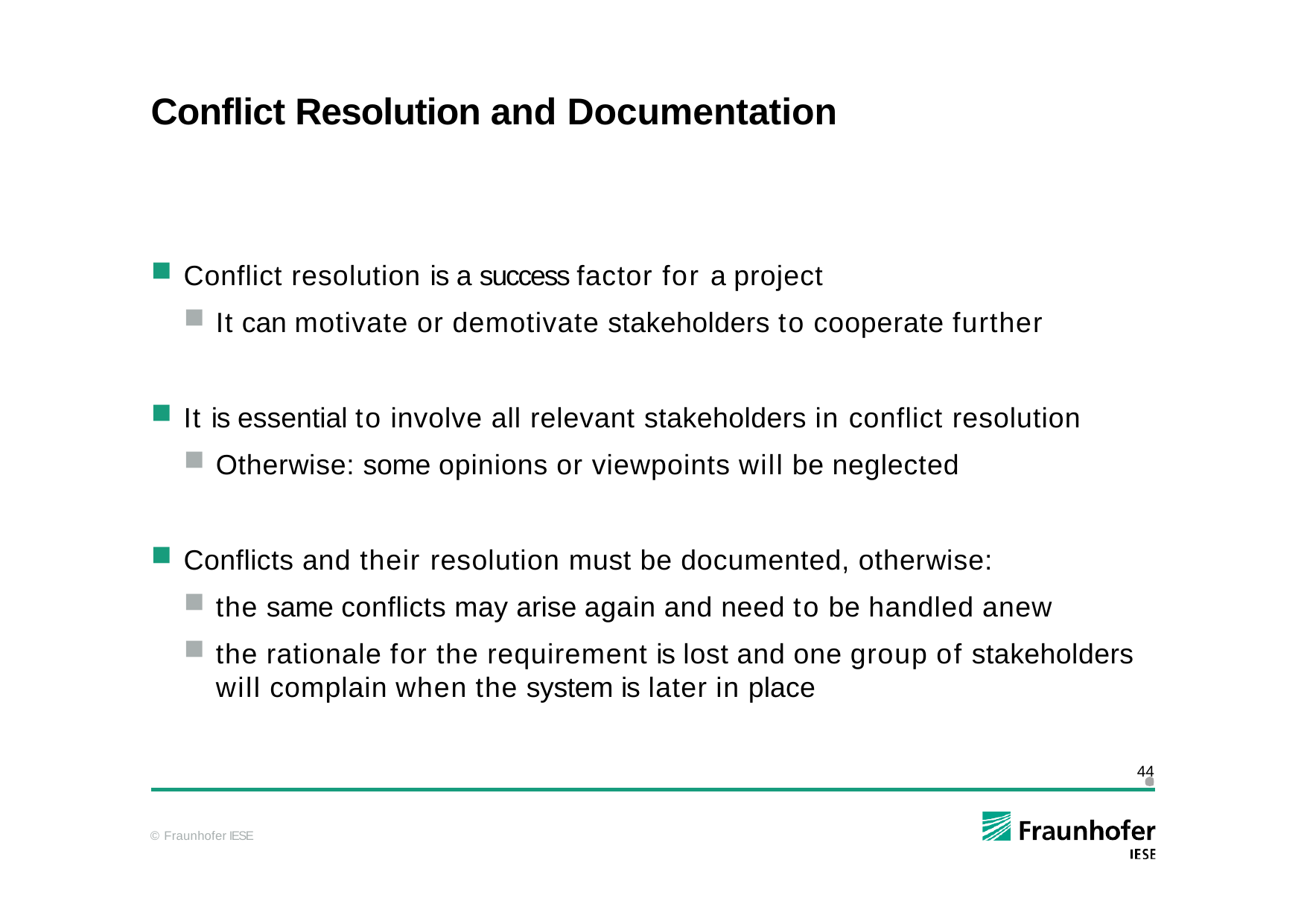

# Conflict Resolution and Documentation
Conflict resolution is a success factor for a project
It can motivate or demotivate stakeholders to cooperate further

It is essential to involve all relevant stakeholders in conflict resolution
Otherwise: some opinions or viewpoints will be neglected

Conflicts and their resolution must be documented, otherwise:
the same conflicts may arise again and need to be handled anew
the rationale for the requirement is lost and one group of stakeholders  will complain when the system is later in place
44

© Fraunhofer IESE